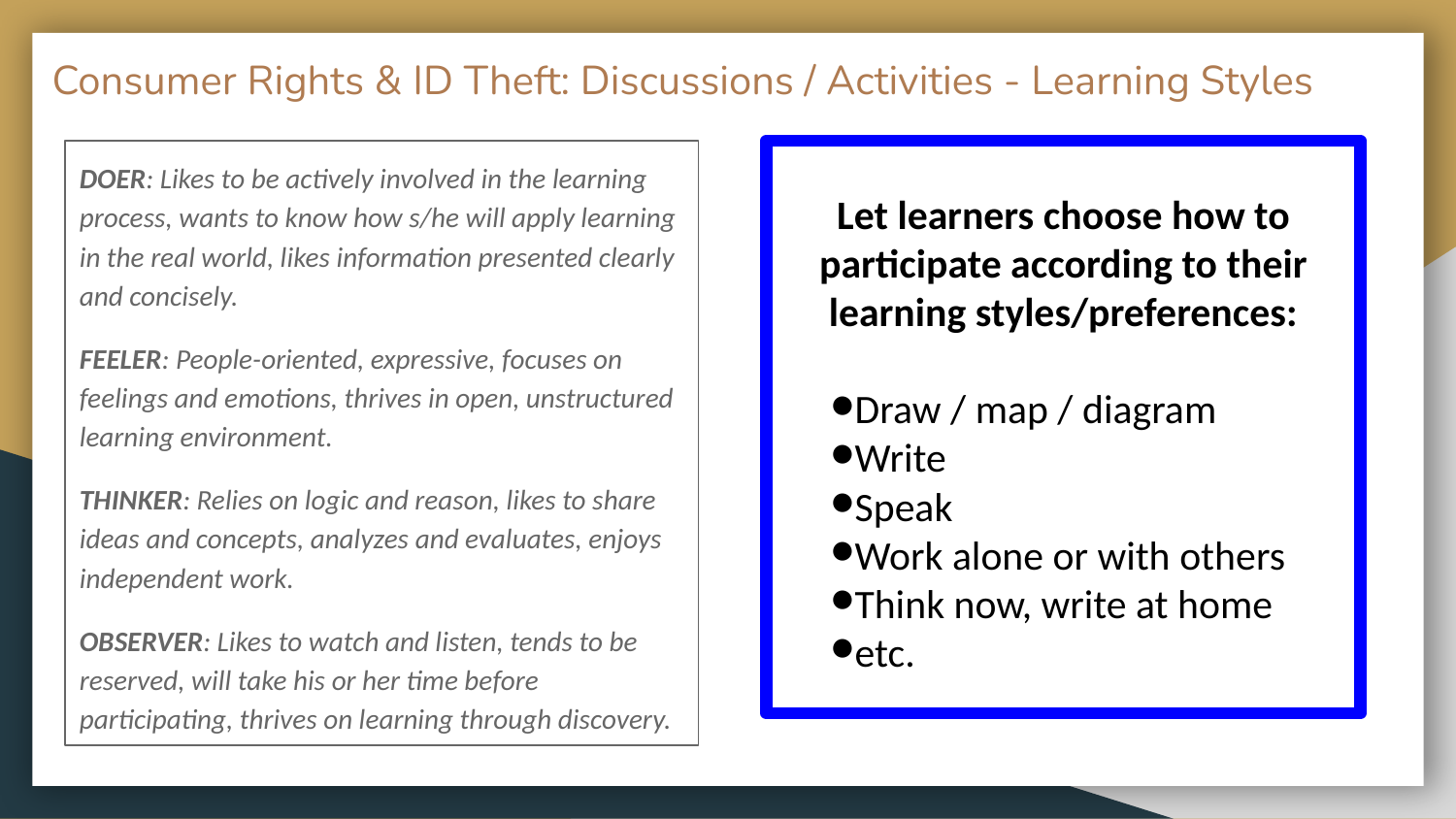

# Consumer Rights & ID Theft: Discussions / Activities - Learning Styles
DOER: Likes to be actively involved in the learning process, wants to know how s/he will apply learning in the real world, likes information presented clearly and concisely.
FEELER: People-oriented, expressive, focuses on feelings and emotions, thrives in open, unstructured learning environment.
THINKER: Relies on logic and reason, likes to share ideas and concepts, analyzes and evaluates, enjoys independent work.
OBSERVER: Likes to watch and listen, tends to be reserved, will take his or her time before participating, thrives on learning through discovery.

Let learners choose how to participate according to their learning styles/preferences:
Draw / map / diagram
Write
Speak
Work alone or with others
Think now, write at home
etc.